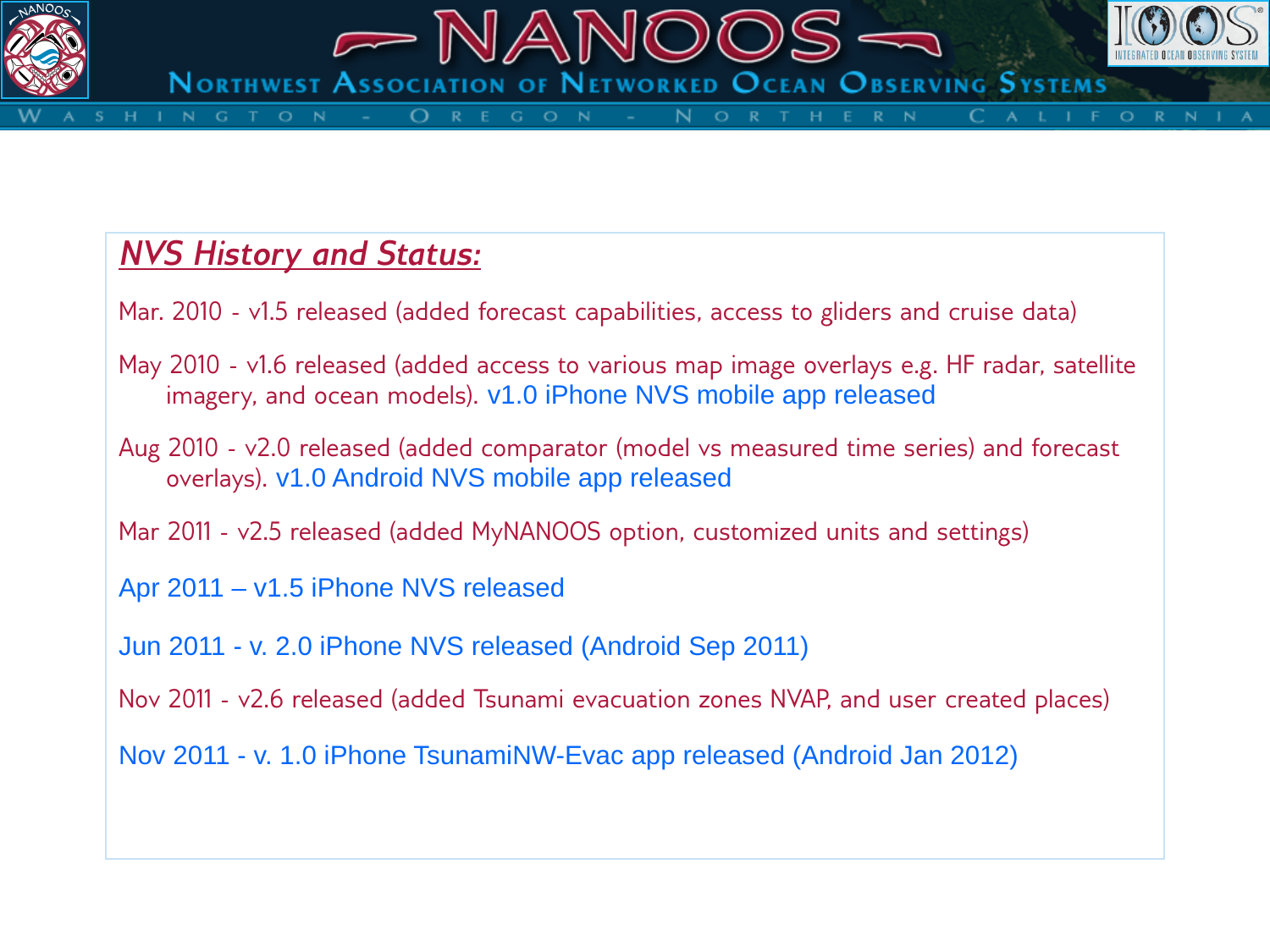

| NVS History and Status: Mar. 2010 - v1.5 released (added forecast capabilities, access to gliders and cruise data) May 2010 - v1.6 released (added access to various map image overlays e.g. HF radar, satellite imagery, and ocean models). v1.0 iPhone NVS mobile app released Aug 2010 - v2.0 released (added comparator (model vs measured time series) and forecast overlays). v1.0 Android NVS mobile app released Mar 2011 - v2.5 released (added MyNANOOS option, customized units and settings) Apr 2011 – v1.5 iPhone NVS released Jun 2011 - v. 2.0 iPhone NVS released (Android Sep 2011) Nov 2011 - v2.6 released (added Tsunami evacuation zones NVAP, and user created places) Nov 2011 - v. 1.0 iPhone TsunamiNW-Evac app released (Android Jan 2012) |
| --- |